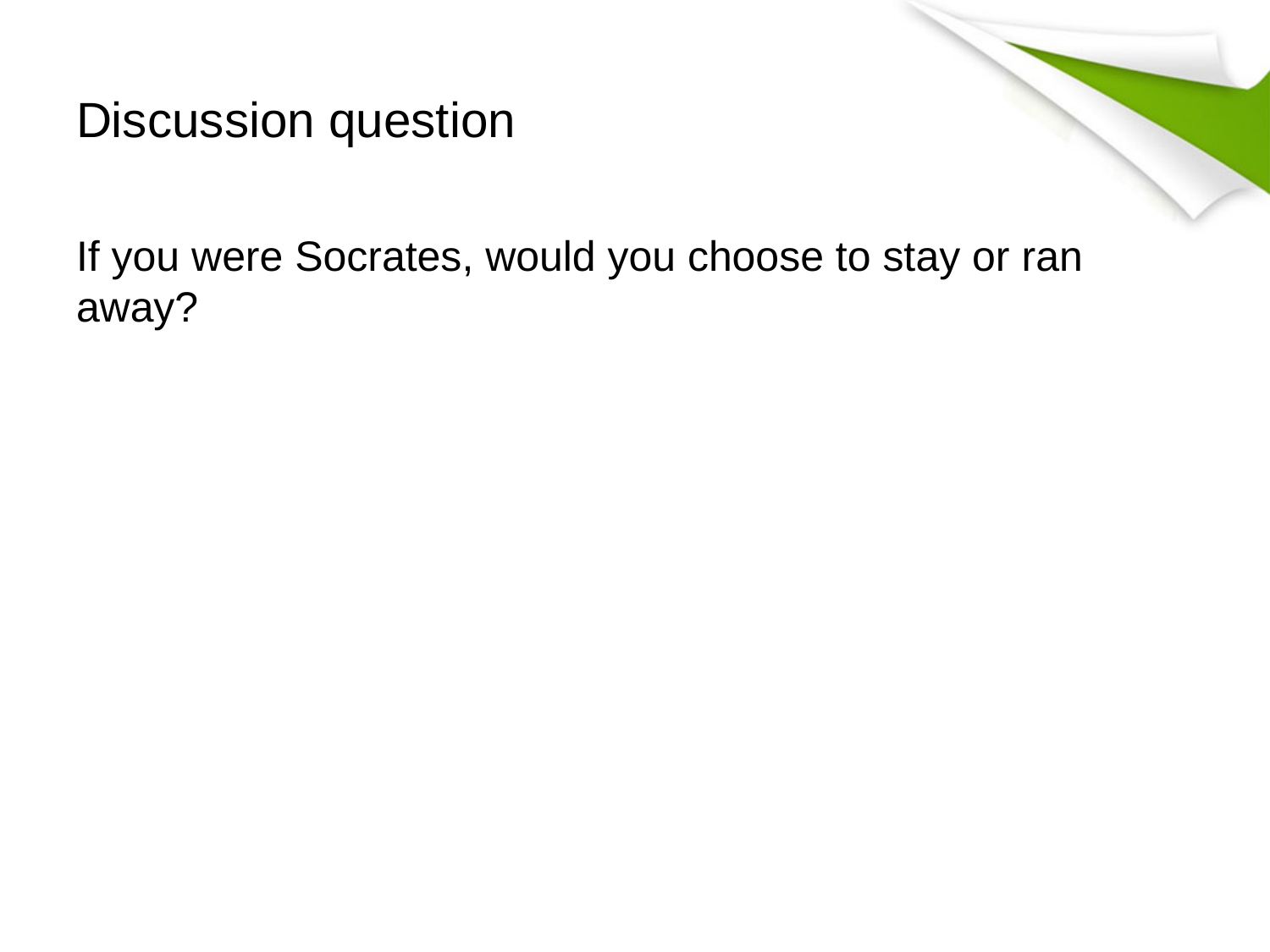

# Discussion question
If you were Socrates, would you choose to stay or ran away?